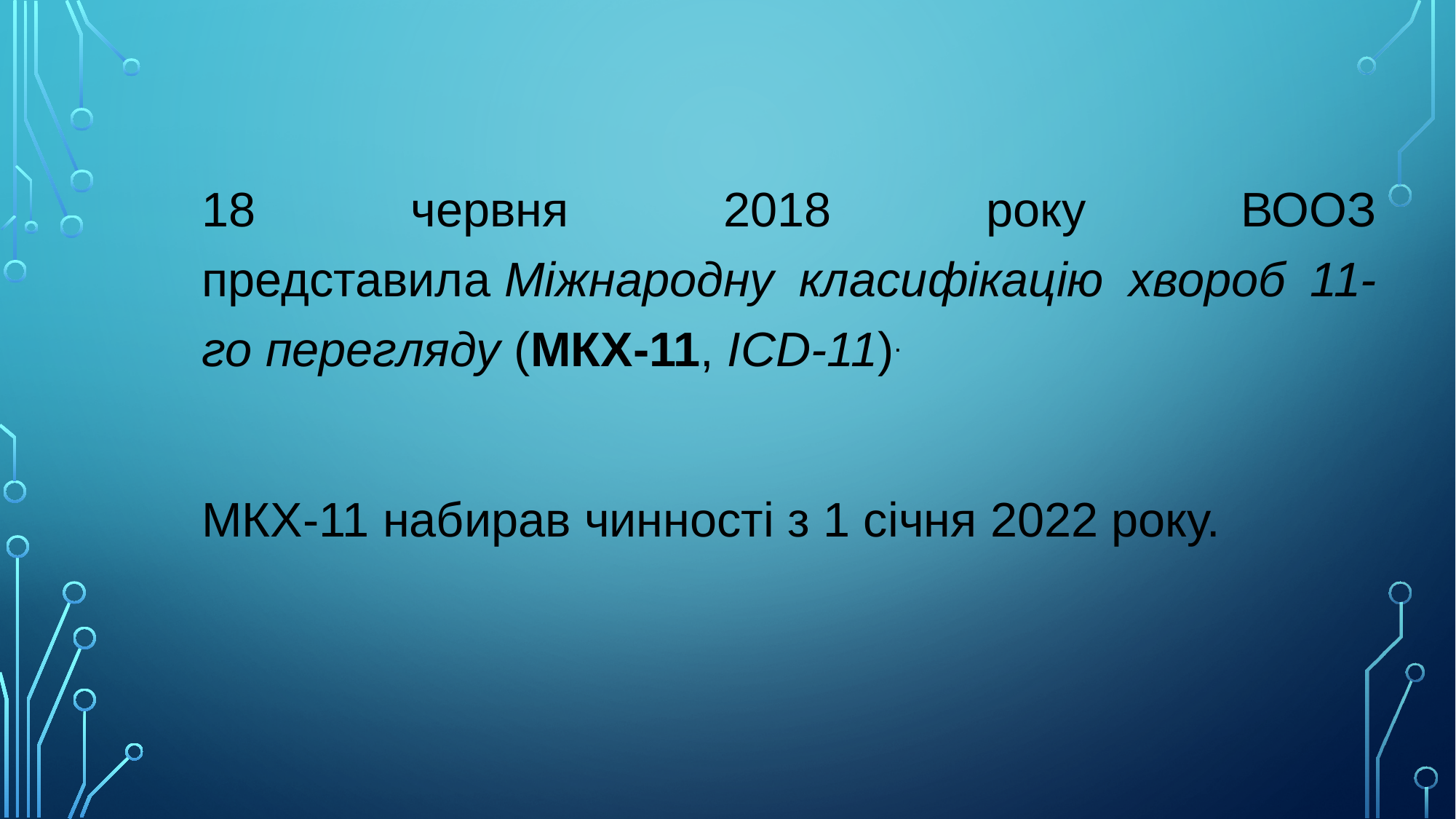

18 червня 2018 року ВООЗ представила Міжнародну класифікацію хвороб 11-го перегляду (МКХ-11, ICD-11).

МКХ-11 набирав чинності з 1 січня 2022 року.